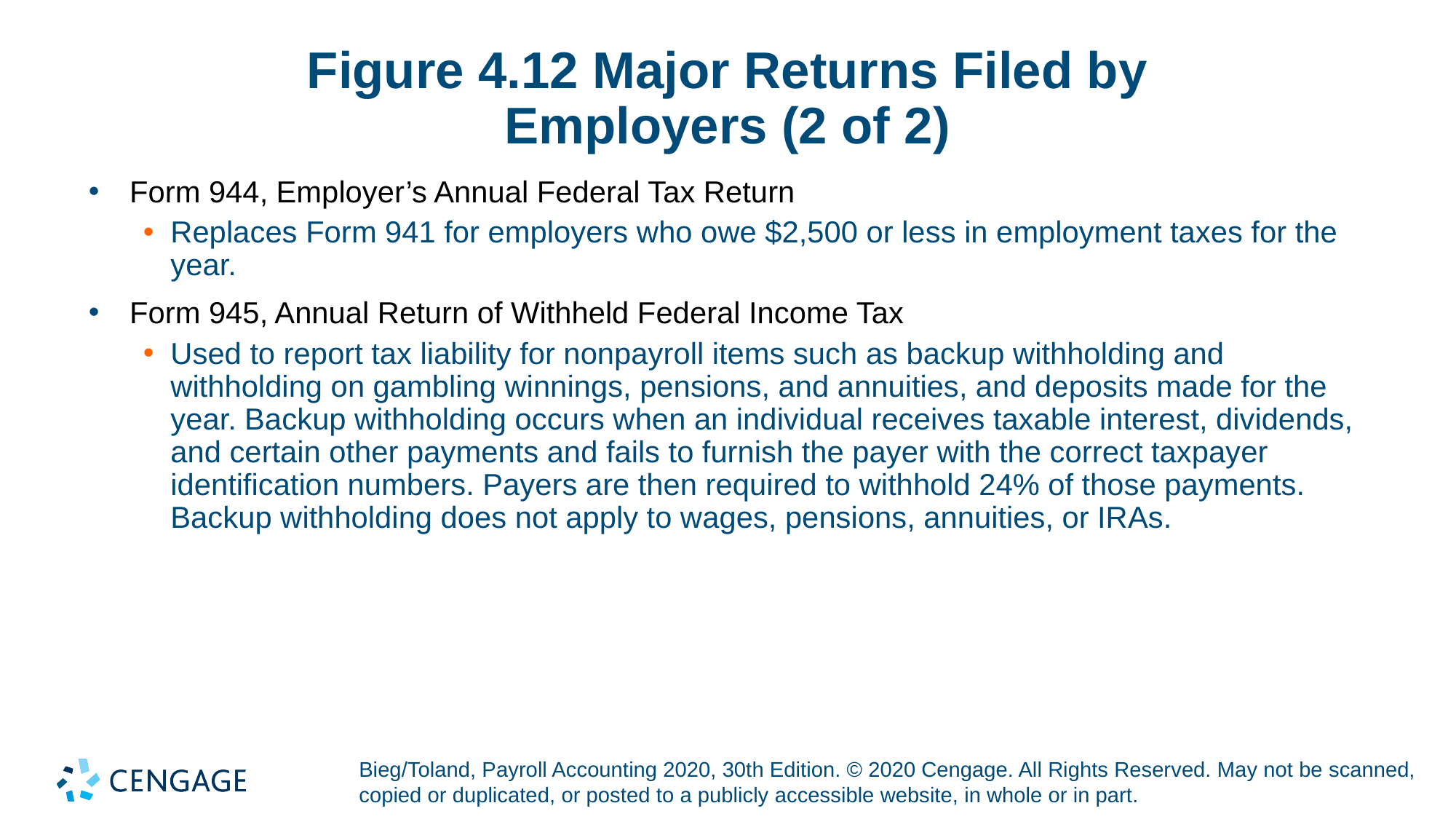

# Figure 4.12 Major Returns Filed by Employers (2 of 2)
Form 944, Employer’s Annual Federal Tax Return
Replaces Form 941 for employers who owe $2,500 or less in employment taxes for the year.
Form 945, Annual Return of Withheld Federal Income Tax
Used to report tax liability for nonpayroll items such as backup withholding and withholding on gambling winnings, pensions, and annuities, and deposits made for the year. Backup withholding occurs when an individual receives taxable interest, dividends, and certain other payments and fails to furnish the payer with the correct taxpayer identification numbers. Payers are then required to withhold 24% of those payments. Backup withholding does not apply to wages, pensions, annuities, or IRAs.